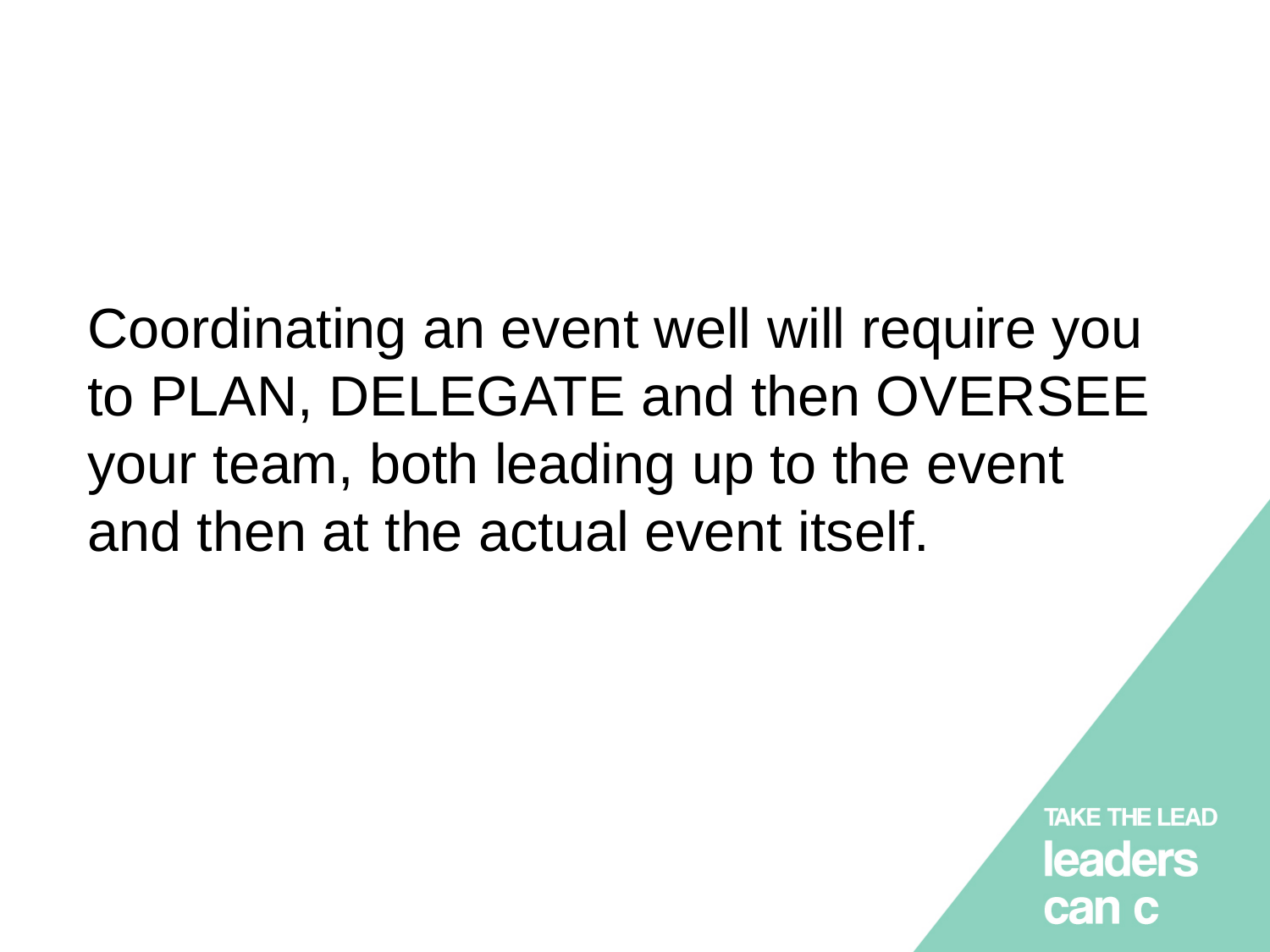

# Coordinating an event well will require you to PLAN, DELEGATE and then OVERSEE your team, both leading up to the event and then at the actual event itself.